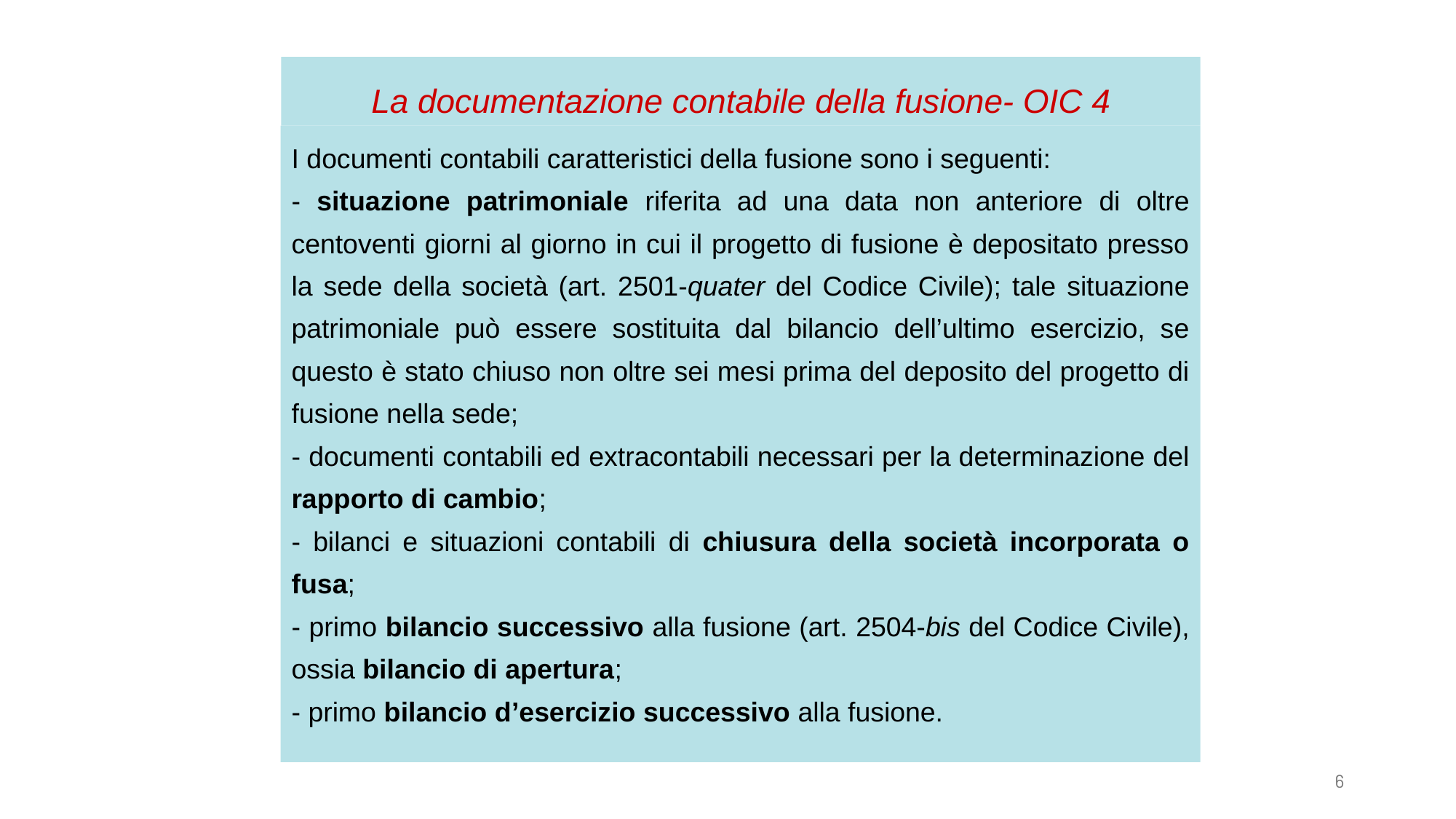

# La documentazione contabile della fusione- OIC 4
I documenti contabili caratteristici della fusione sono i seguenti:
- situazione patrimoniale riferita ad una data non anteriore di oltre centoventi giorni al giorno in cui il progetto di fusione è depositato presso la sede della società (art. 2501-quater del Codice Civile); tale situazione patrimoniale può essere sostituita dal bilancio dell’ultimo esercizio, se questo è stato chiuso non oltre sei mesi prima del deposito del progetto di fusione nella sede;
- documenti contabili ed extracontabili necessari per la determinazione del rapporto di cambio;
- bilanci e situazioni contabili di chiusura della società incorporata o fusa;
- primo bilancio successivo alla fusione (art. 2504-bis del Codice Civile), ossia bilancio di apertura;
- primo bilancio d’esercizio successivo alla fusione.
6